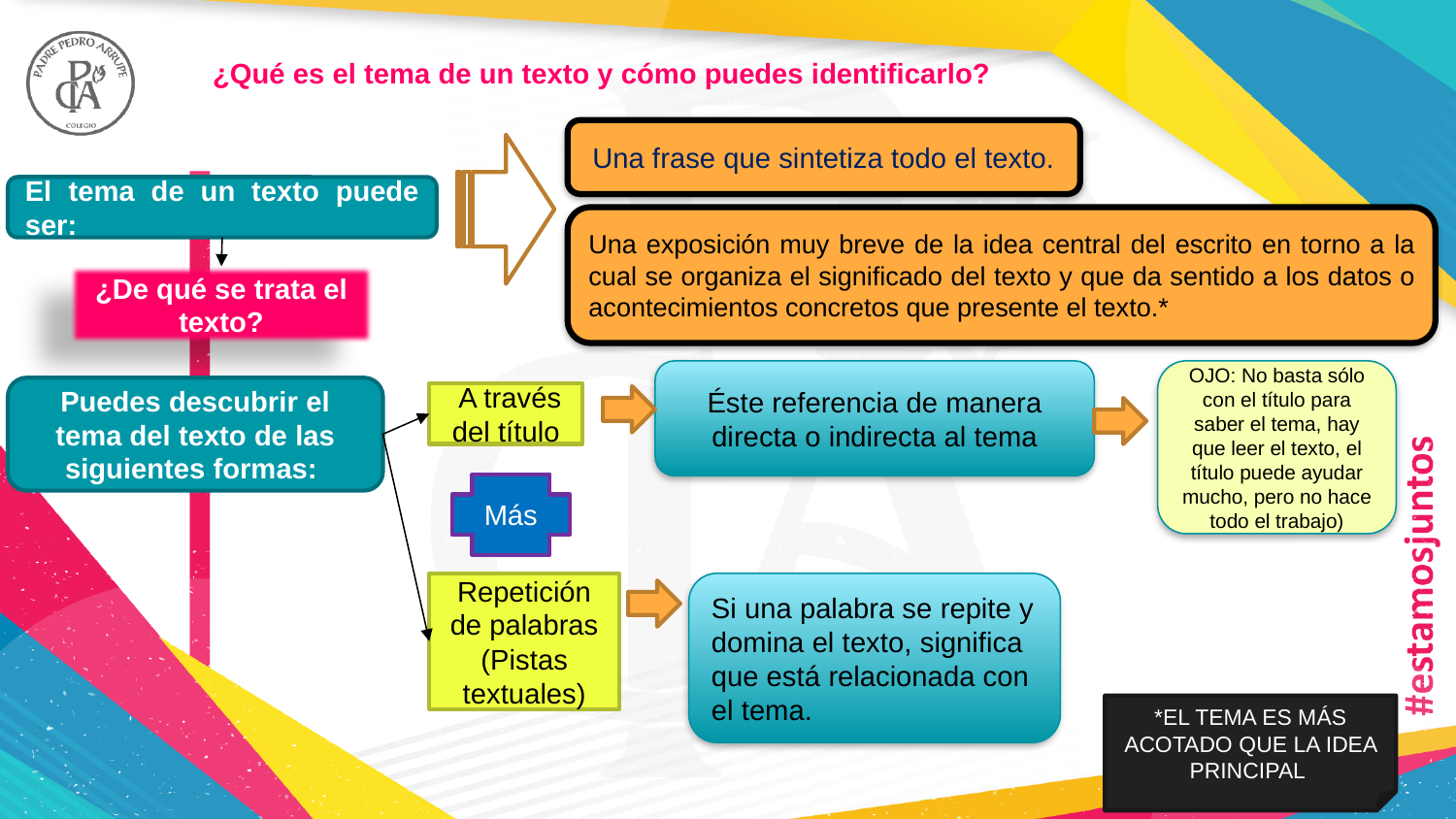

¿Qué es el tema de un texto y cómo puedes identificarlo?
Una frase que sintetiza todo el texto.

El tema de un texto puede ser:
Una exposición muy breve de la idea central del escrito en torno a la cual se organiza el significado del texto y que da sentido a los datos o acontecimientos concretos que presente el texto.*
¿De qué se trata el texto?
Éste referencia de manera directa o indirecta al tema
OJO: No basta sólo con el título para saber el tema, hay que leer el texto, el título puede ayudar mucho, pero no hace todo el trabajo)
Puedes descubrir el tema del texto de las siguientes formas:
 A través del título

Más
Repetición de palabras (Pistas textuales)
Si una palabra se repite y domina el texto, significa que está relacionada con el tema.

*EL TEMA ES MÁS ACOTADO QUE LA IDEA PRINCIPAL